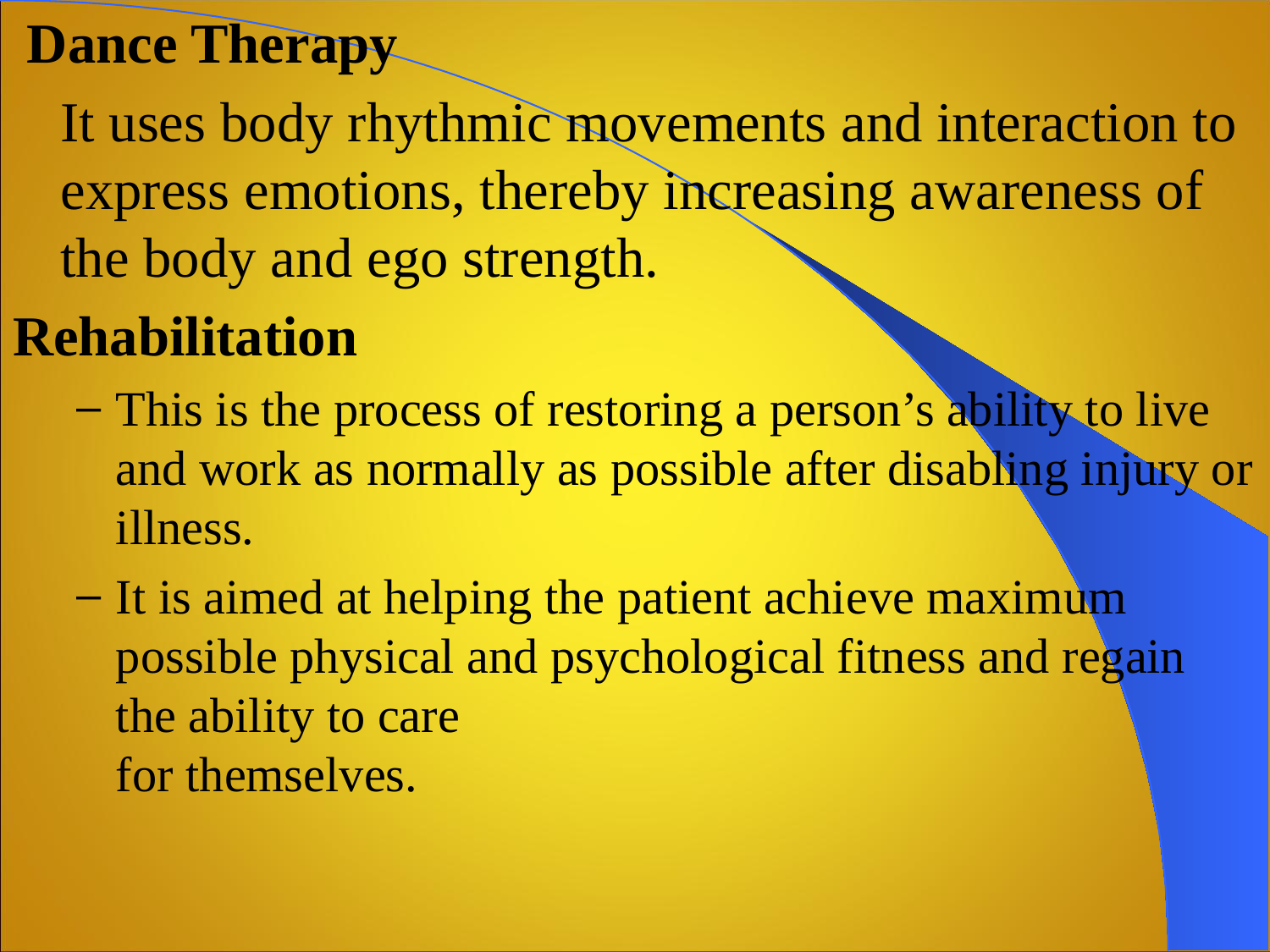

Dance Therapy
	It uses body rhythmic movements and interaction to express emotions, thereby increasing awareness of the body and ego strength.
Rehabilitation
This is the process of restoring a person’s ability to live and work as normally as possible after disabling injury or illness.
It is aimed at helping the patient achieve maximum possible physical and psychological fitness and regain the ability to care
for themselves.